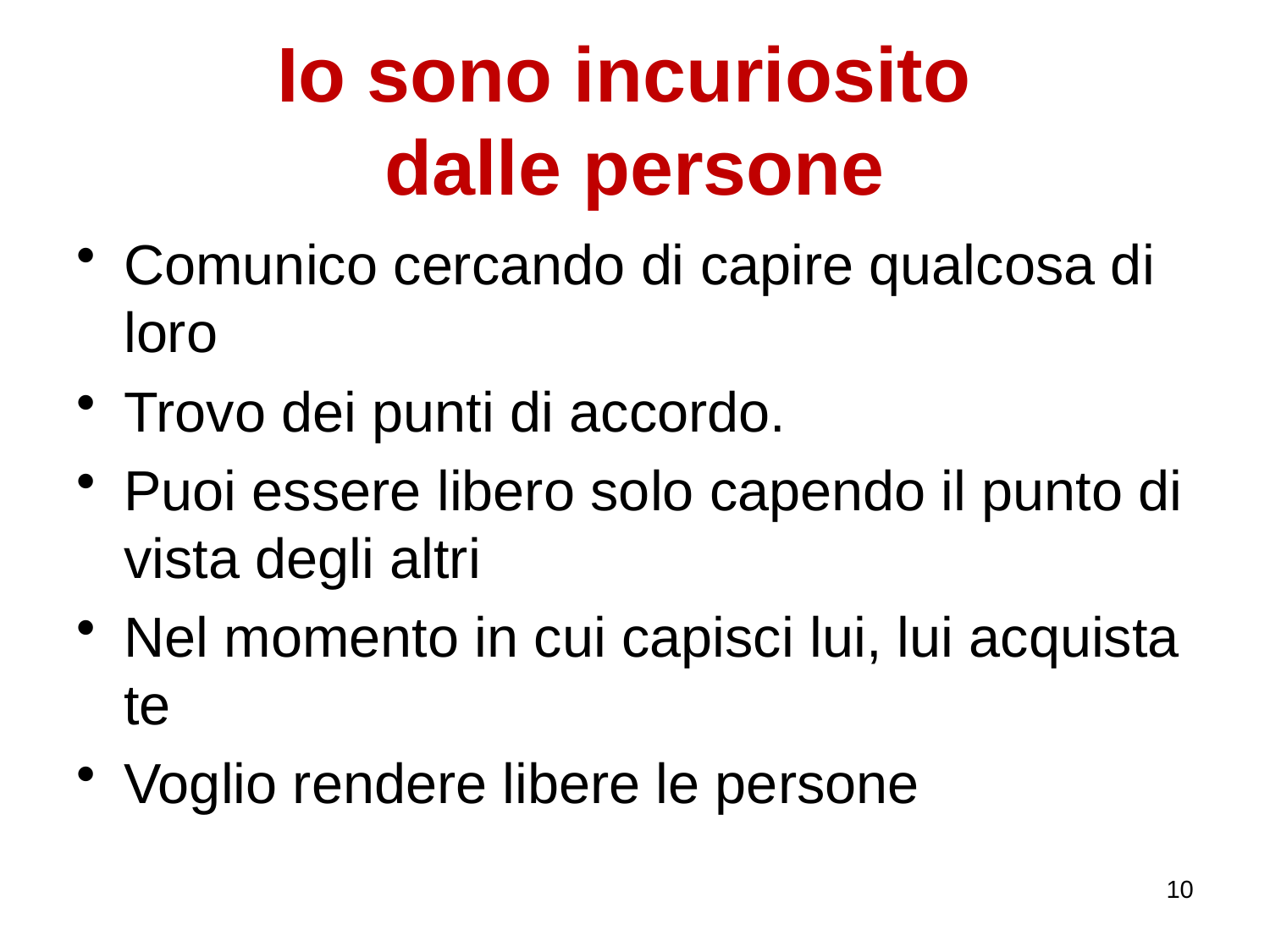

# Io sono incuriosito dalle persone
Comunico cercando di capire qualcosa di loro
Trovo dei punti di accordo.
Puoi essere libero solo capendo il punto di vista degli altri
Nel momento in cui capisci lui, lui acquista te
Voglio rendere libere le persone

10